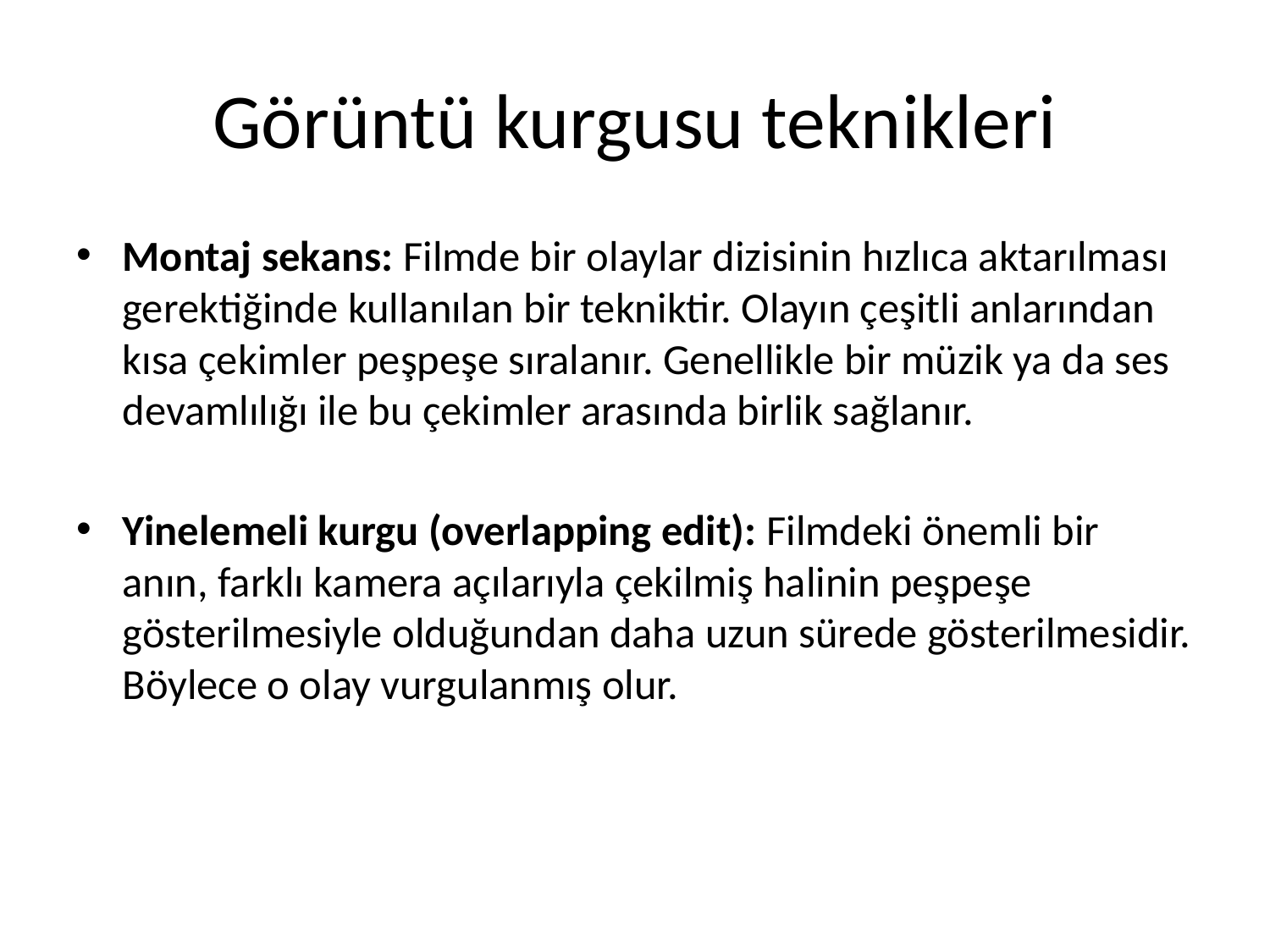

# Görüntü kurgusu teknikleri
Montaj sekans: Filmde bir olaylar dizisinin hızlıca aktarılması gerektiğinde kullanılan bir tekniktir. Olayın çeşitli anlarından kısa çekimler peşpeşe sıralanır. Genellikle bir müzik ya da ses devamlılığı ile bu çekimler arasında birlik sağlanır.

Yinelemeli kurgu (overlapping edit): Filmdeki önemli bir anın, farklı kamera açılarıyla çekilmiş halinin peşpeşe gösterilmesiyle olduğundan daha uzun sürede gösterilmesidir. Böylece o olay vurgulanmış olur.